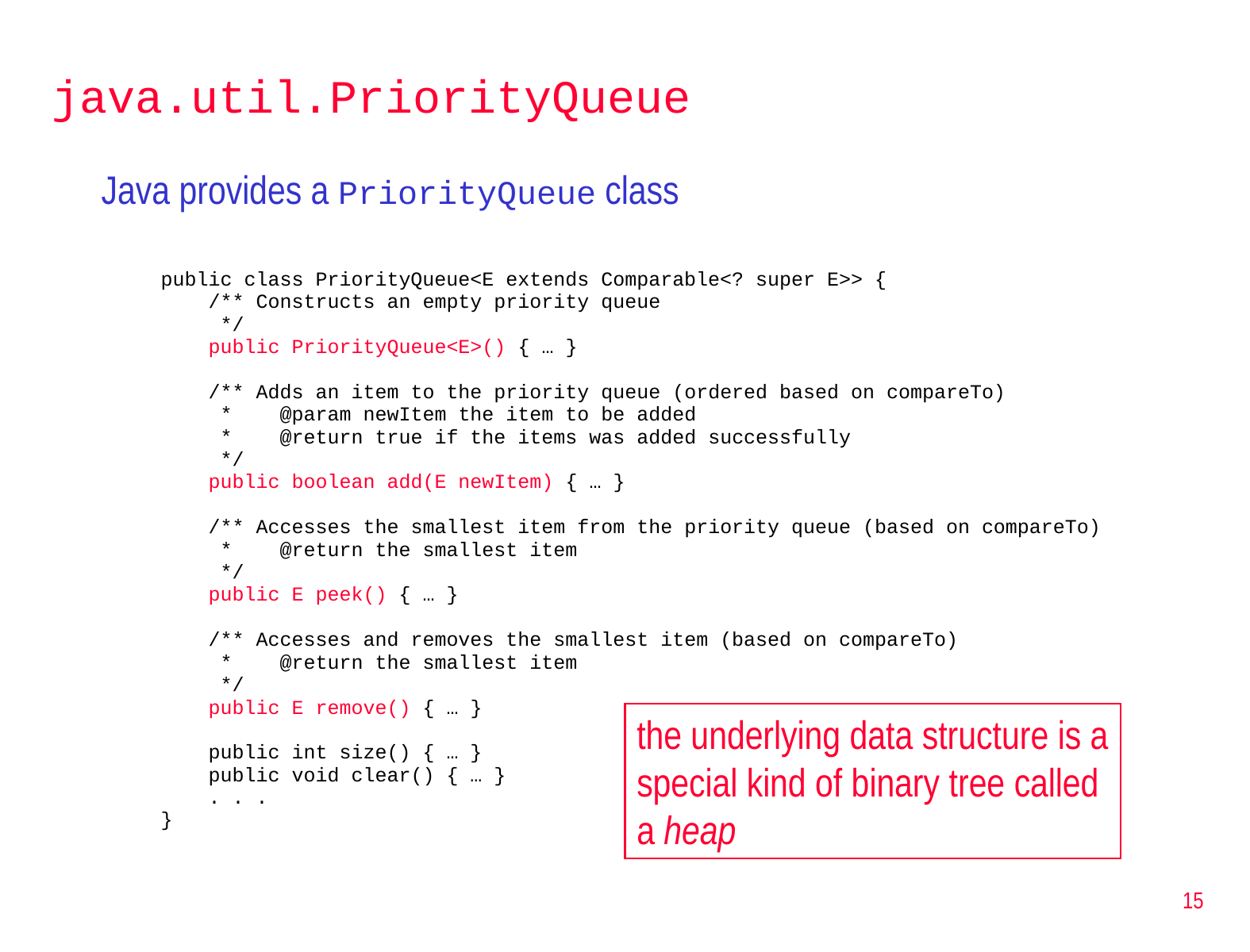

# java.util.PriorityQueue
Java provides a PriorityQueue class

public class PriorityQueue<E extends Comparable<? super E>> {
    /** Constructs an empty priority queue
     */
    public PriorityQueue<E>() { … }

    /** Adds an item to the priority queue (ordered based on compareTo)
     *    @param newItem the item to be added
     *    @return true if the items was added successfully
     */
    public boolean add(E newItem) { … }

    /** Accesses the smallest item from the priority queue (based on compareTo)
     *    @return the smallest item
     */
    public E peek() { … }

    /** Accesses and removes the smallest item (based on compareTo)
     *    @return the smallest item
     */
    public E remove() { … }

    public int size() { … }
    public void clear() { … }
    . . .
}
the underlying data structure is a special kind of binary tree called a heap
15